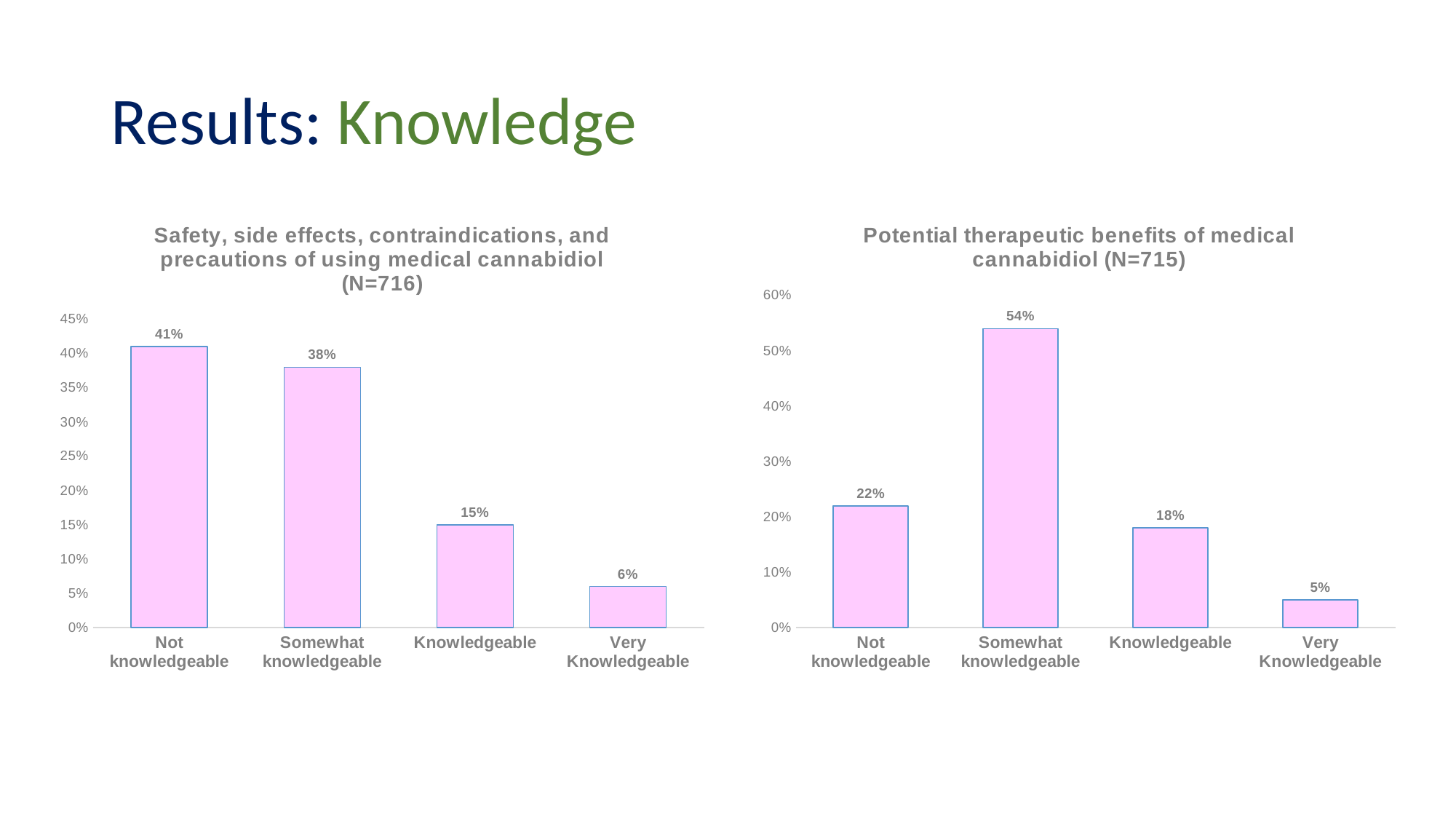

# Results: Knowledge

### Chart: Safety, side effects, contraindications, and precautions of using medical cannabidiol (N=716)

| Category |  |
|---|---|
| Not knowledgeable | 0.41 |
| Somewhat knowledgeable | 0.38 |
| Knowledgeable | 0.15 |
| Very Knowledgeable | 0.06 |

### Chart: Potential therapeutic benefits of medical cannabidiol (N=715)

| Category |  |
|---|---|
| Not knowledgeable | 0.22 |
| Somewhat knowledgeable | 0.54 |
| Knowledgeable | 0.18 |
| Very Knowledgeable | 0.05 |